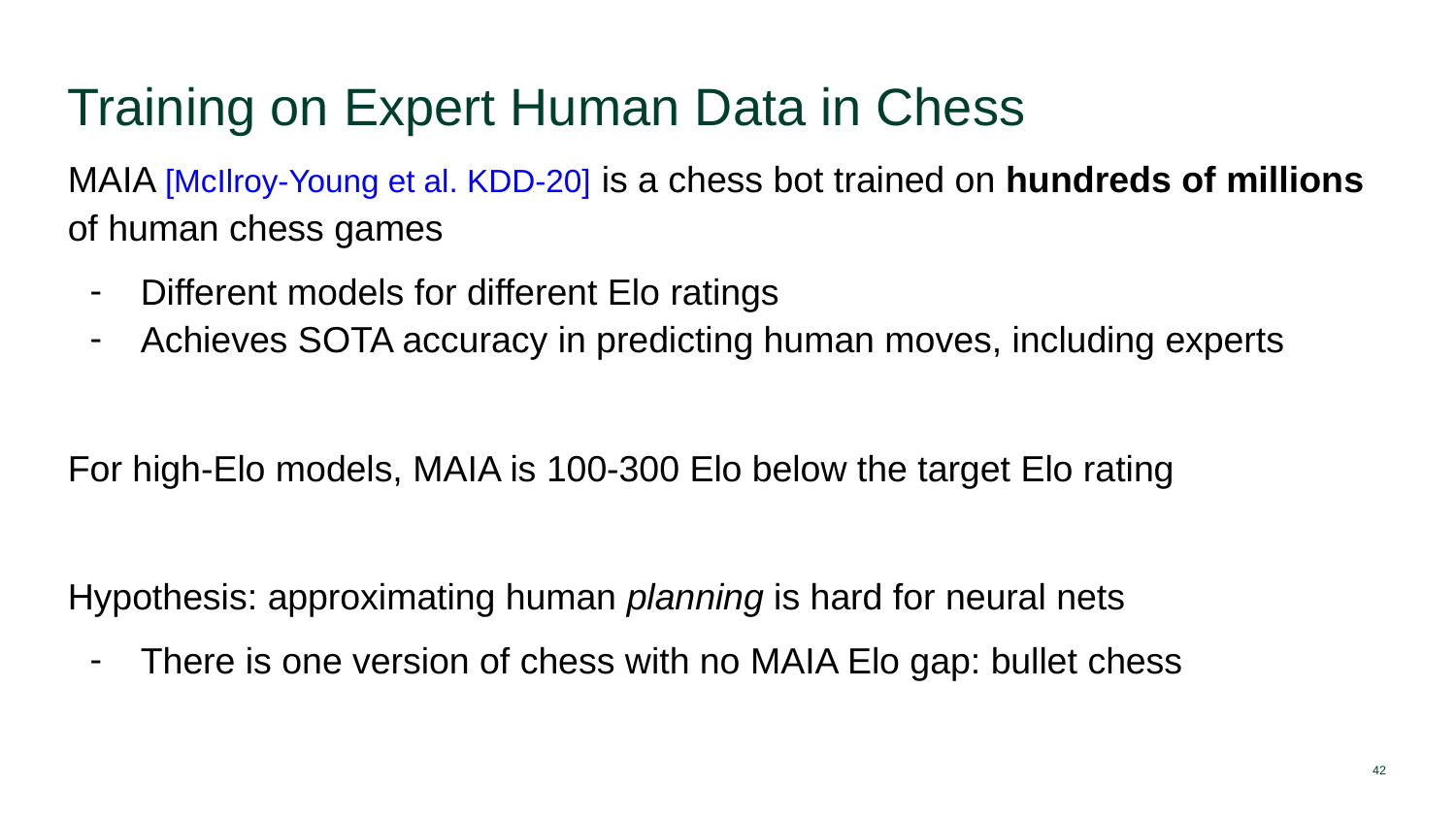

# Training on Expert Human Data in Chess
MAIA [McIlroy-Young et al. KDD-20] is a chess bot trained on hundreds of millions of human chess games
Different models for different Elo ratings
Achieves SOTA accuracy in predicting human moves, including experts

For high-Elo models, MAIA is 100-300 Elo below the target Elo rating

Hypothesis: approximating human planning is hard for neural nets
There is one version of chess with no MAIA Elo gap: bullet chess